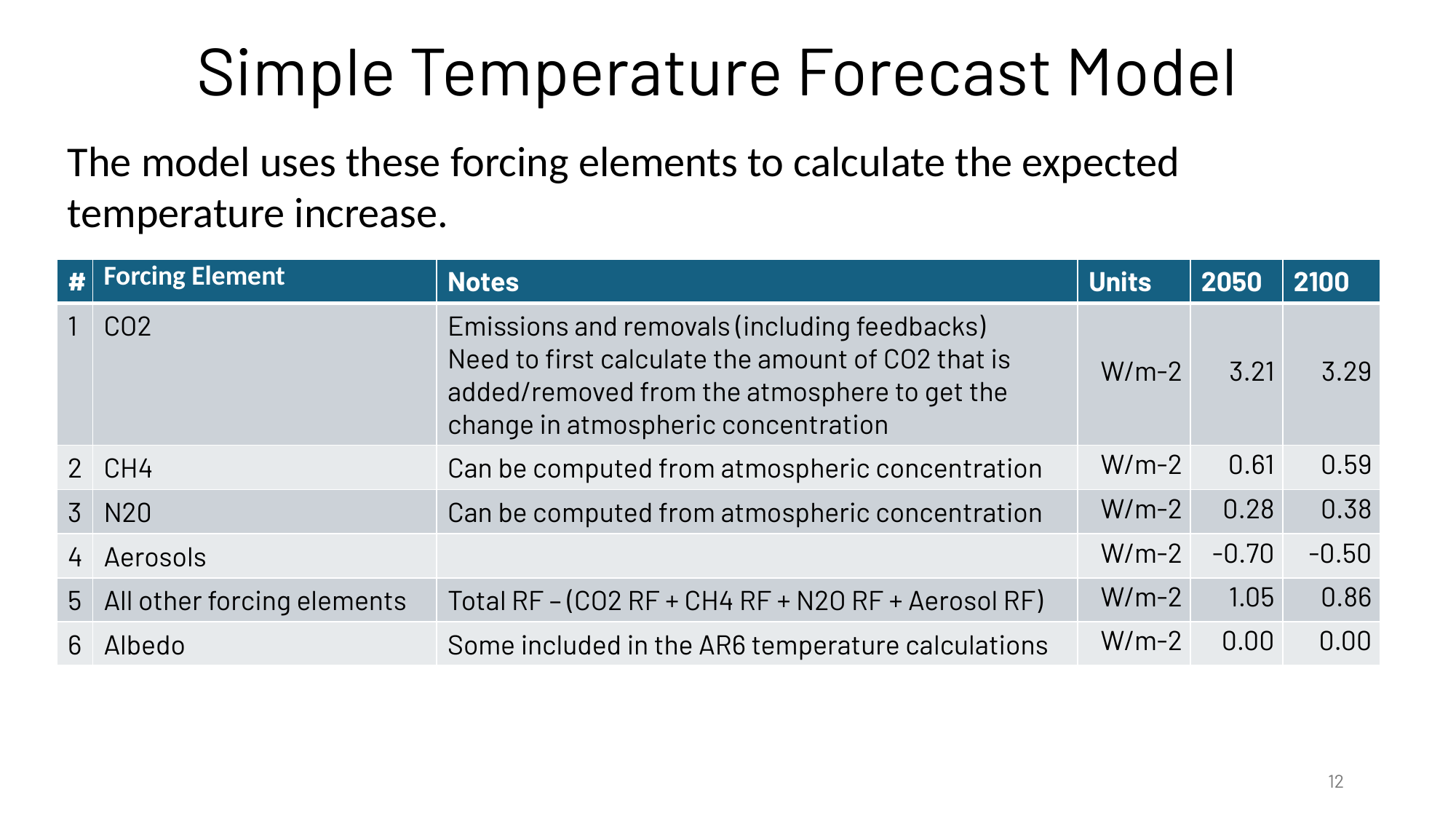

# Simple Temperature Forecast Model
The model uses these forcing elements to calculate the expected temperature increase.
| # | Forcing Element | Notes | Units | 2050 | 2100 |
| --- | --- | --- | --- | --- | --- |
| 1 | CO2 | Emissions and removals (including feedbacks) Need to first calculate the amount of CO2 that is added/removed from the atmosphere to get the change in atmospheric concentration | W/m-2 | 3.21 | 3.29 |
| 2 | CH4 | Can be computed from atmospheric concentration | W/m-2 | 0.61 | 0.59 |
| 3 | N20 | Can be computed from atmospheric concentration | W/m-2 | 0.28 | 0.38 |
| 4 | Aerosols |  | W/m-2 | -0.70 | -0.50 |
| 5 | All other forcing elements | Total RF – (CO2 RF + CH4 RF + N2O RF + Aerosol RF) | W/m-2 | 1.05 | 0.86 |
| 6 | Albedo | Some included in the AR6 temperature calculations | W/m-2 | 0.00 | 0.00 |
12